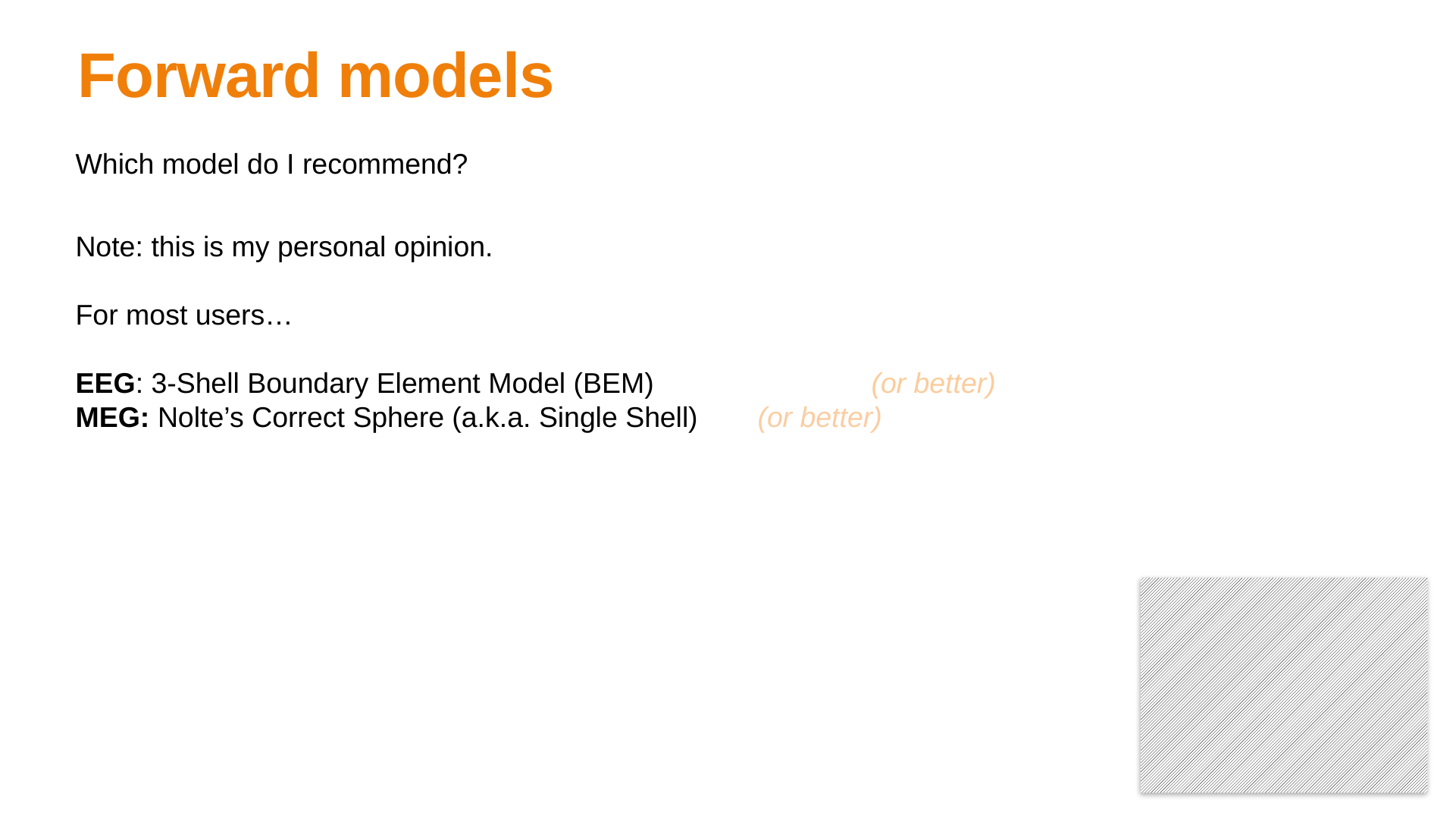

# Forward models

Which model do I recommend?
Note: this is my personal opinion.

For most users…

EEG: 3-Shell Boundary Element Model (BEM)    		(or better)
MEG: Nolte’s Correct Sphere (a.k.a. Single Shell) 	(or better)